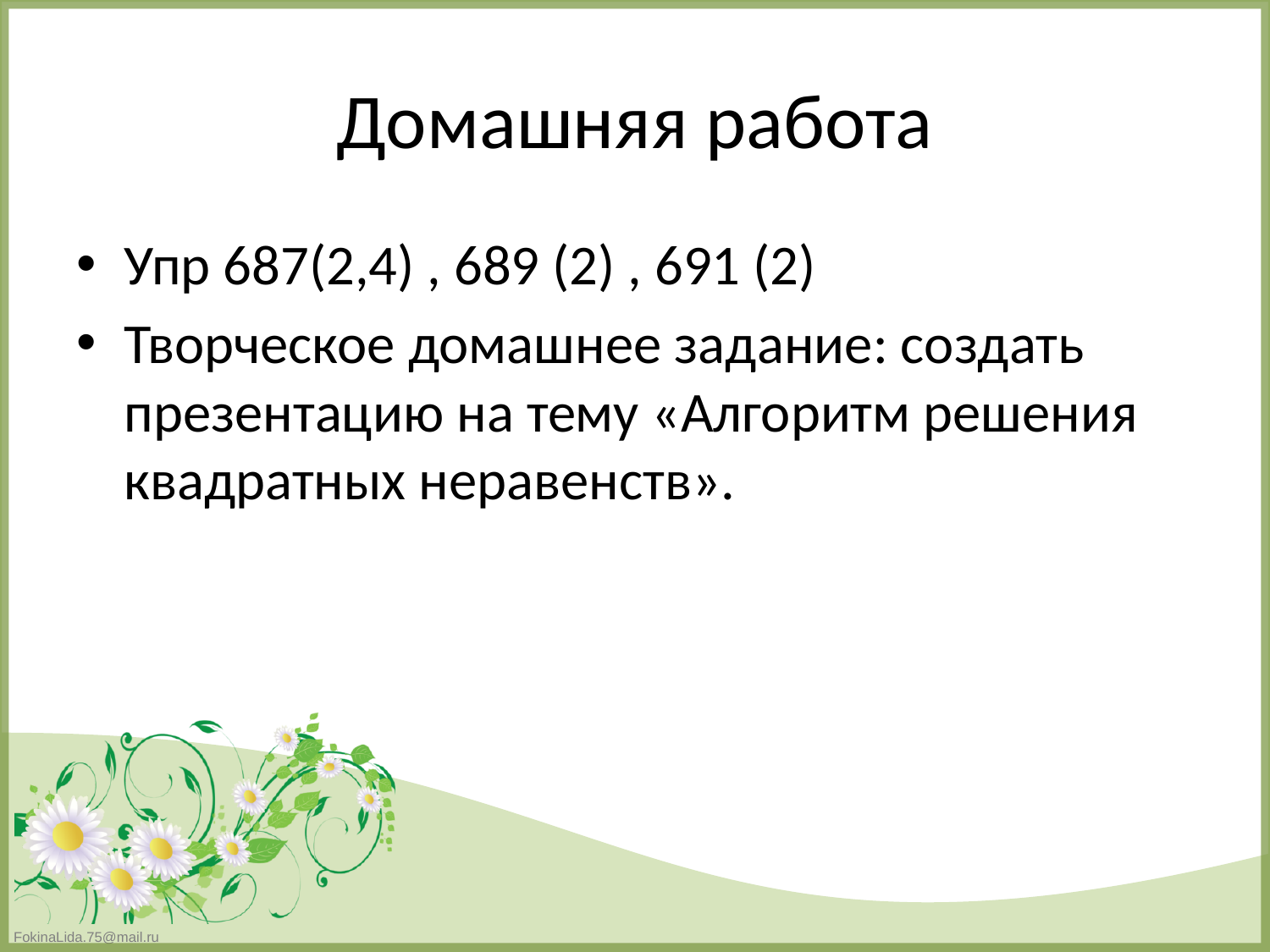

# Домашняя работа
Упр 687(2,4) , 689 (2) , 691 (2)
Творческое домашнее задание: создать презентацию на тему «Алгоритм решения квадратных неравенств».